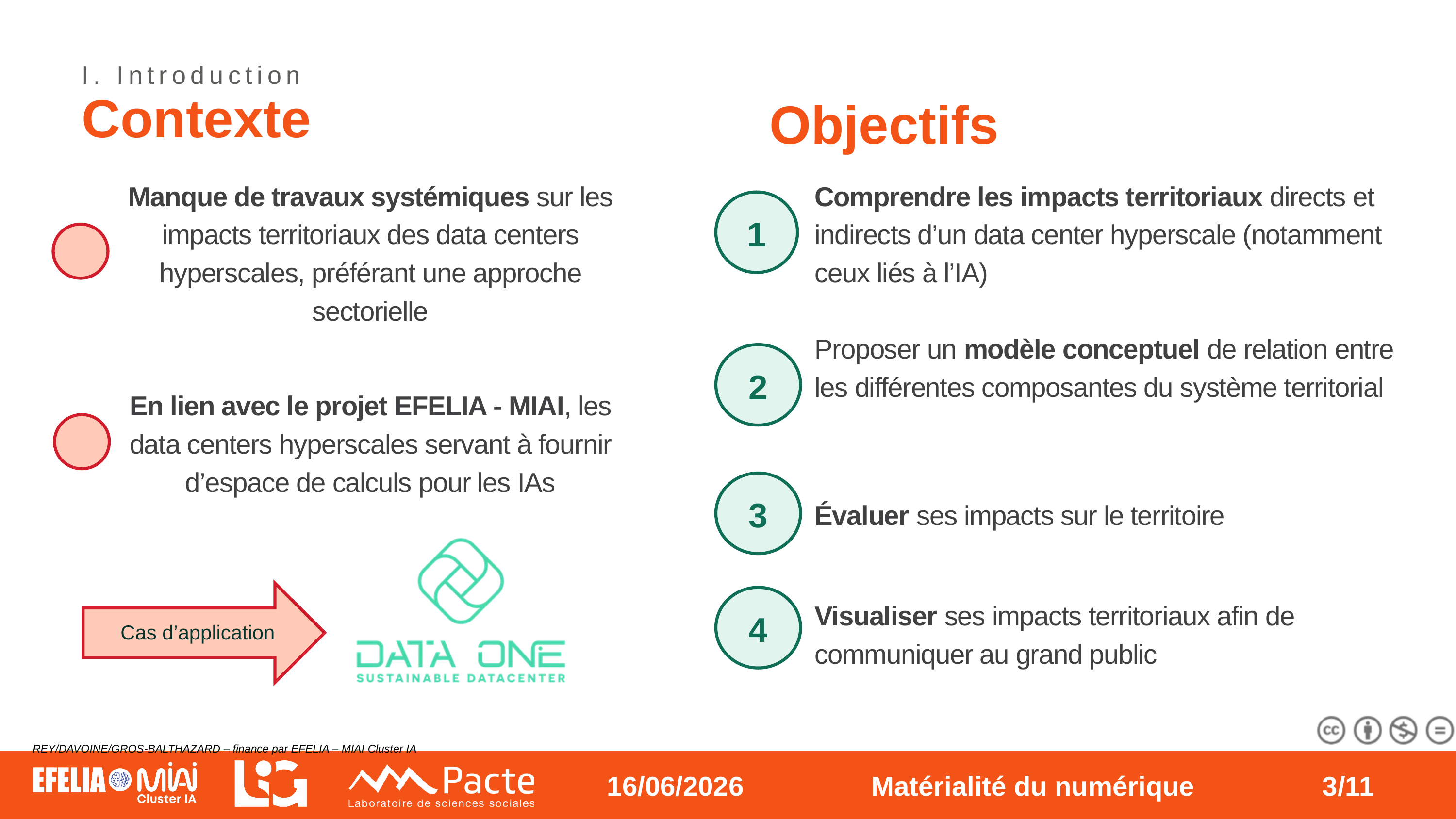

I. Introduction
Contexte
Objectifs
Manque de travaux systémiques sur les impacts territoriaux des data centers hyperscales, préférant une approche sectorielle
Comprendre les impacts territoriaux directs et indirects d’un data center hyperscale (notamment ceux liés à l’IA)

1

Proposer un modèle conceptuel de relation entre les différentes composantes du système territorial

2
En lien avec le projet EFELIA - MIAI, les data centers hyperscales servant à fournir d’espace de calculs pour les IAs

3
Évaluer ses impacts sur le territoire

Cas d’application

4
Visualiser ses impacts territoriaux afin de communiquer au grand public
REY/DAVOINE/GROS-BALTHAZARD – finance par EFELIA – MIAI Cluster IA

16/06/2026
Matérialité du numérique
3/11